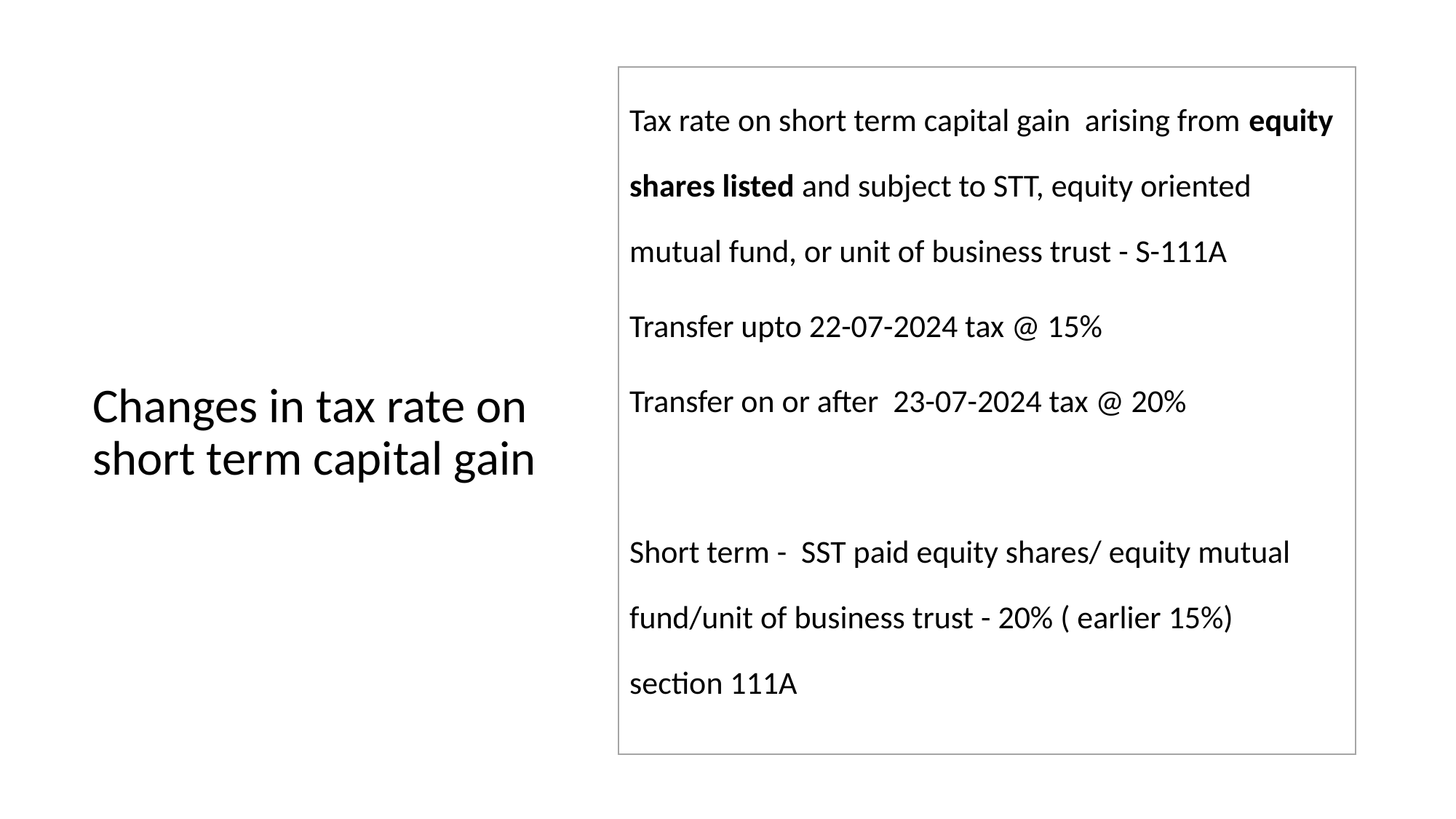

Tax rate on short term capital gain  arising from equity shares listed and subject to STT, equity oriented mutual fund, or unit of business trust - S-111A
Transfer upto 22-07-2024 tax @ 15%
Transfer on or after  23-07-2024 tax @ 20%

Short term -  SST paid equity shares/ equity mutual fund/unit of business trust - 20% ( earlier 15%)   section 111A
# Changes in tax rate on short term capital gain